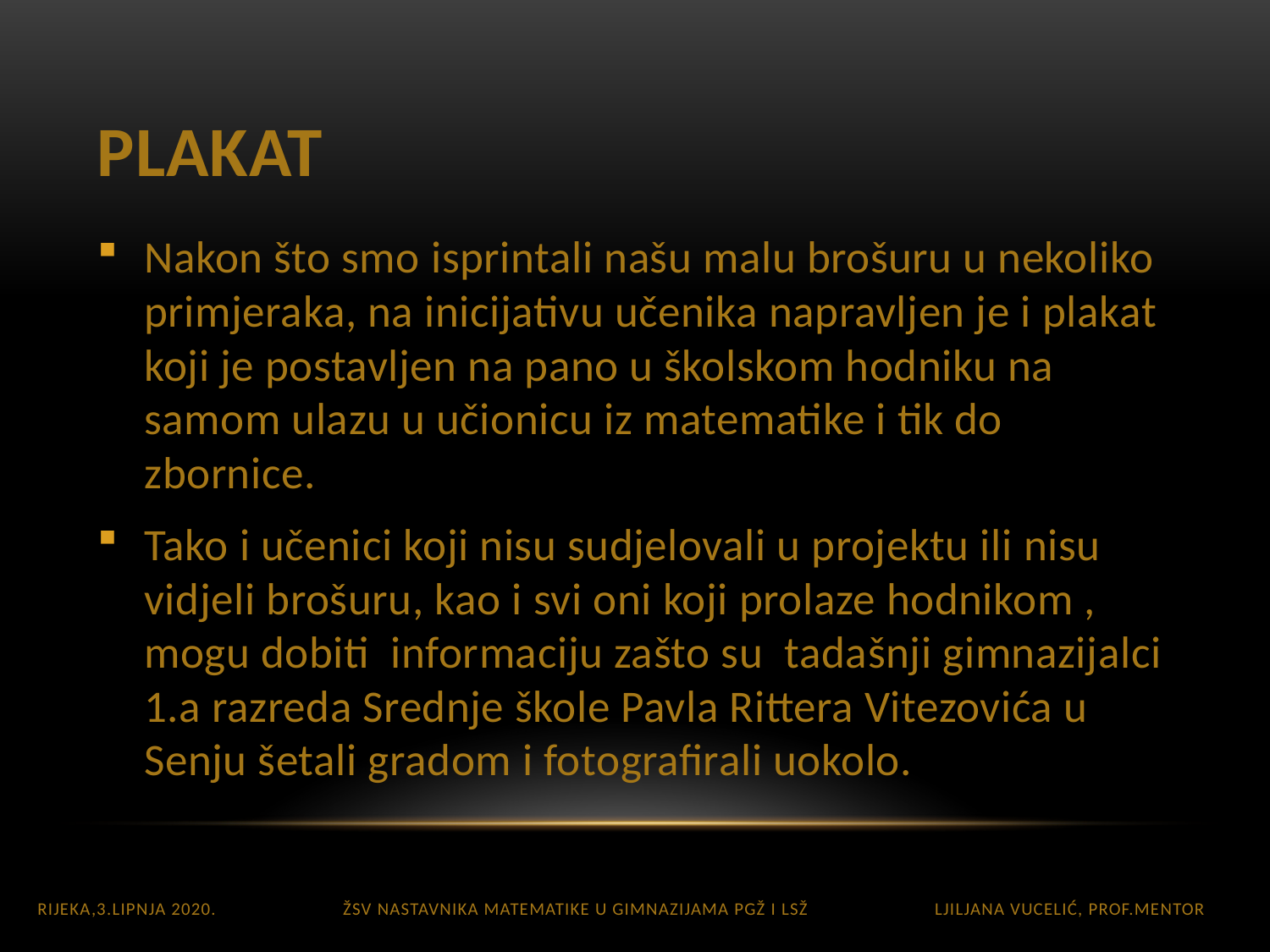

# PLAKAT
Nakon što smo isprintali našu malu brošuru u nekoliko primjeraka, na inicijativu učenika napravljen je i plakat koji je postavljen na pano u školskom hodniku na samom ulazu u učionicu iz matematike i tik do zbornice.
Tako i učenici koji nisu sudjelovali u projektu ili nisu vidjeli brošuru, kao i svi oni koji prolaze hodnikom , mogu dobiti  informaciju zašto su  tadašnji gimnazijalci 1.a razreda Srednje škole Pavla Rittera Vitezovića u Senju šetali gradom i fotografirali uokolo.
Rijeka,3.lipnja 2020.                         ŽSV nastavnika matematike u gimnazijama PGŽ i LSŽ                         Ljiljana Vucelić, prof.mentor